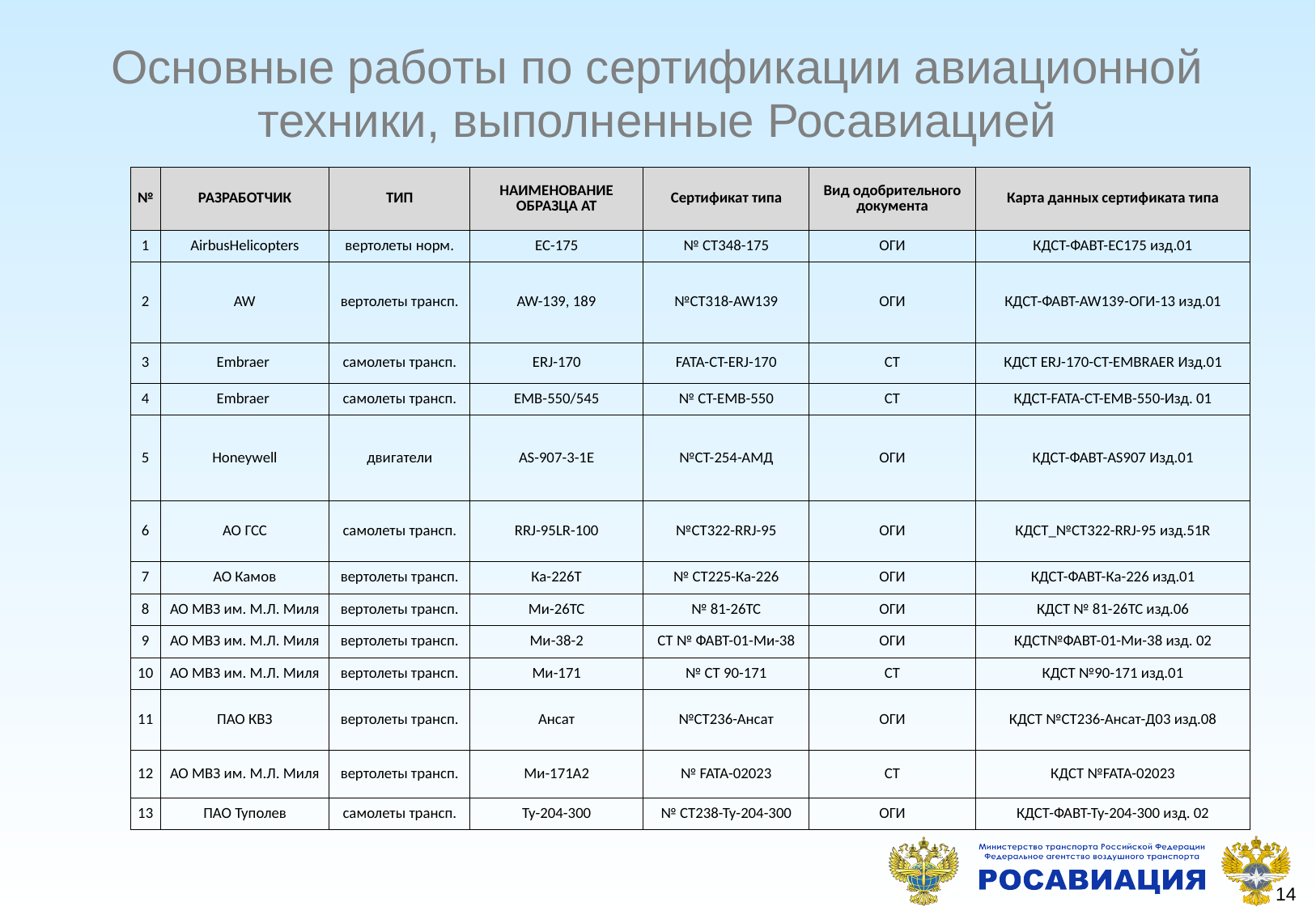

# Основные работы по сертификации авиационной техники, выполненные Росавиацией
|  |  |  |  |  |  |  |  |
| --- | --- | --- | --- | --- | --- | --- | --- |
|  | № | РАЗРАБОТЧИК | ТИП | НАИМЕНОВАНИЕ ОБРАЗЦА АТ | Сертификат типа | Вид одобрительного документа | Карта данных сертификата типа |
|  | 1 | AirbusHelicopters | вертолеты норм. | EC-175 | № СТ348-175 | ОГИ | КДСТ-ФАВТ-EC175 изд.01 |
|  | 2 | AW | вертолеты трансп. | AW-139, 189 | №СТ318-AW139 | ОГИ | КДСТ-ФАВТ-AW139-ОГИ-13 изд.01 |
|  | 3 | Embraer | самолеты трансп. | ERJ-170 | FATA-CT-ERJ-170 | СТ | КДСТ ERJ-170-СТ-EMBRAER Изд.01 |
|  | 4 | Embraer | самолеты трансп. | EMB-550/545 | № СТ-EMB-550 | СТ | КДСТ-FATA-CT-EMB-550-Изд. 01 |
|  | 5 | Honeywell | двигатели | AS-907-3-1E | №СТ-254-АМД | ОГИ | КДСТ-ФАВТ-AS907 Изд.01 |
|  | 6 | АО ГСС | самолеты трансп. | RRJ-95LR-100 | №СТ322-RRJ-95 | ОГИ | КДСТ\_№СТ322-RRJ-95 изд.51R |
|  | 7 | АО Камов | вертолеты трансп. | Ка-226Т | № СТ225-Ка-226 | ОГИ | КДСТ-ФАВТ-Ка-226 изд.01 |
|  | 8 | АО МВЗ им. М.Л. Миля | вертолеты трансп. | Ми-26ТС | № 81-26ТС | ОГИ | КДСТ № 81-26ТС изд.06 |
|  | 9 | АО МВЗ им. М.Л. Миля | вертолеты трансп. | Ми-38-2 | СТ № ФАВТ-01-Ми-38 | ОГИ | КДСТ№ФАВТ-01-Ми-38 изд. 02 |
|  | 10 | АО МВЗ им. М.Л. Миля | вертолеты трансп. | Ми-171 | № СТ 90-171 | СТ | КДСТ №90-171 изд.01 |
|  | 11 | ПАО КВЗ | вертолеты трансп. | Ансат | №СТ236-Ансат | ОГИ | КДСТ №СТ236-Ансат-Д03 изд.08 |
|  | 12 | АО МВЗ им. М.Л. Миля | вертолеты трансп. | Ми-171А2 | № FATA-02023 | СТ | КДСТ №FATA-02023 |
|  | 13 | ПАО Туполев | самолеты трансп. | Ту-204-300 | № СТ238-Ту-204-300 | ОГИ | КДСТ-ФАВТ-Ту-204-300 изд. 02 |
|  |  |  |  |  |  |  |  |